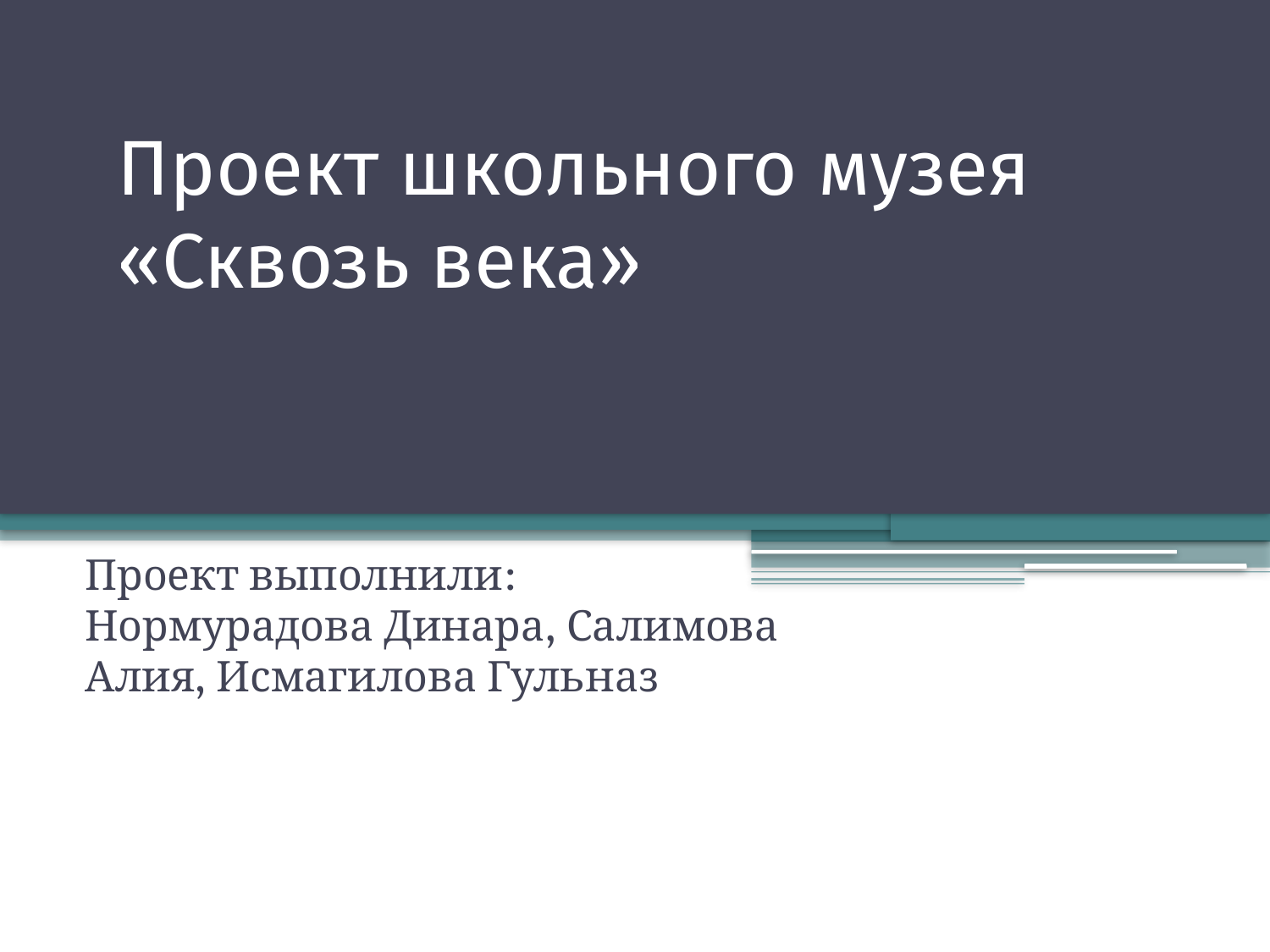

# Проект школьного музея «Сквозь века»
Проект выполнили: Нормурадова Динара, Салимова Алия, Исмагилова Гульназ